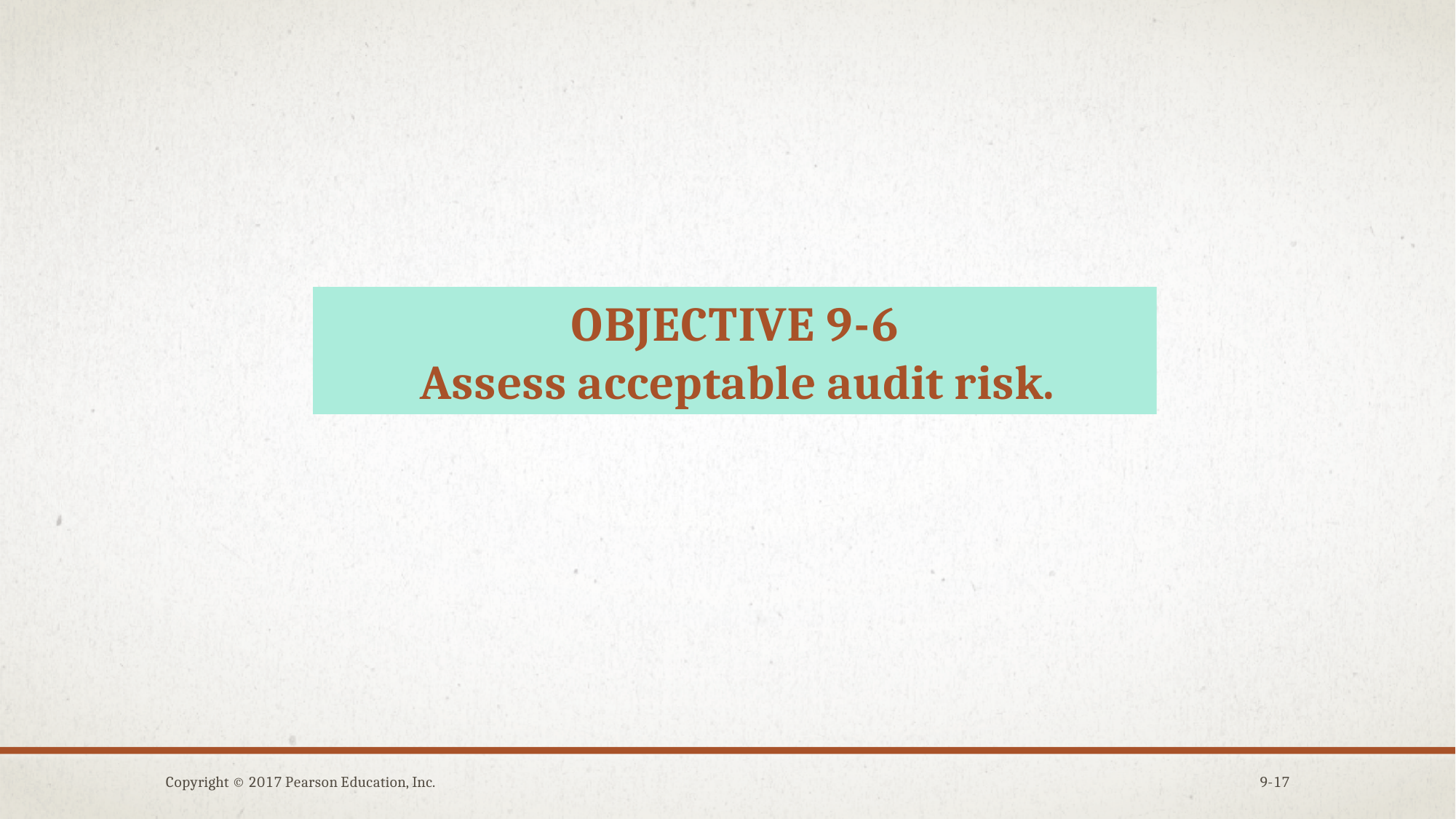

OBJECTIVE 9-6
Assess acceptable audit risk.
Copyright © 2017 Pearson Education, Inc.
9-17